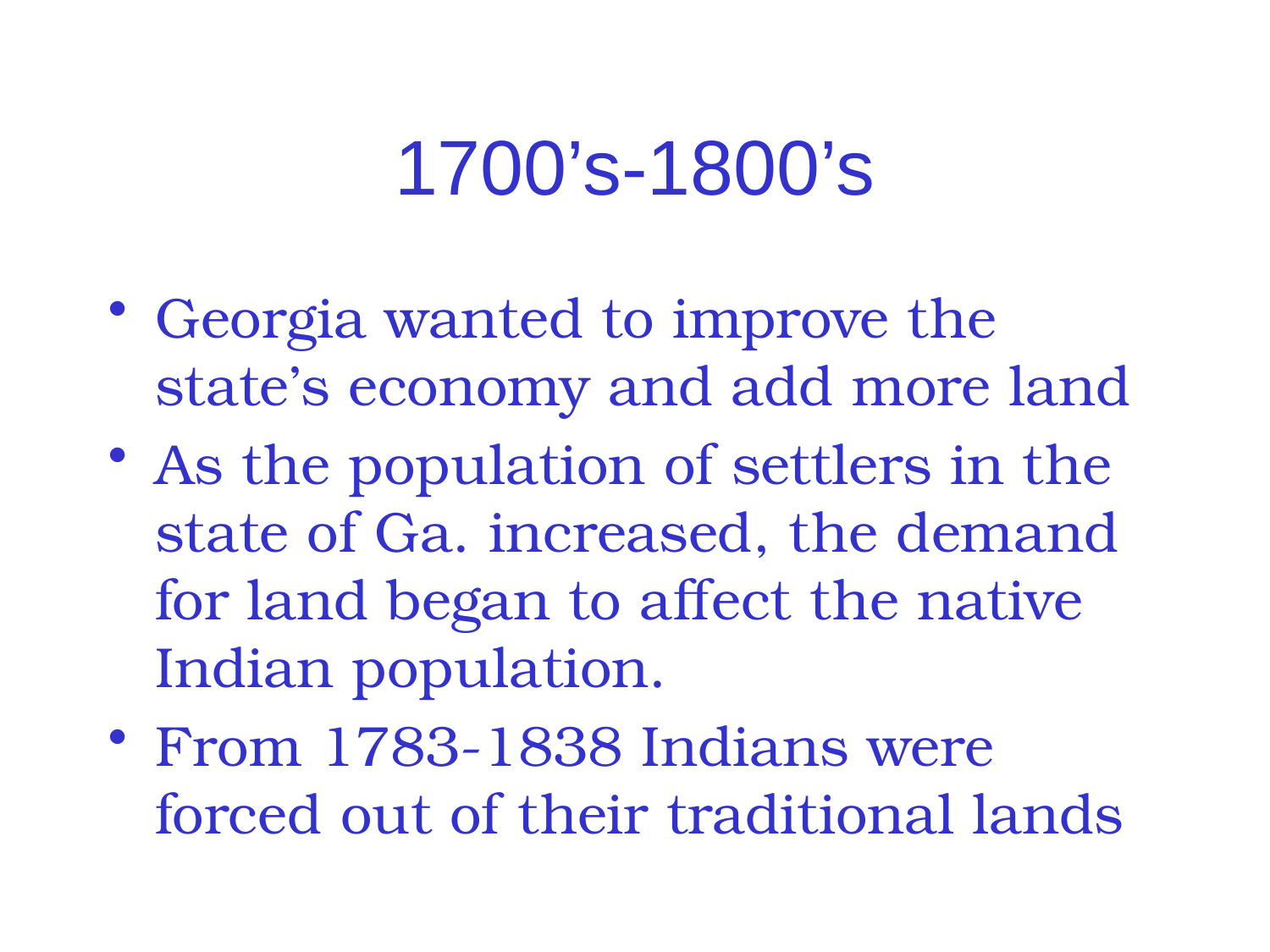

# 1700’s-1800’s
Georgia wanted to improve the state’s economy and add more land
As the population of settlers in the state of Ga. increased, the demand for land began to affect the native Indian population.
From 1783-1838 Indians were forced out of their traditional lands